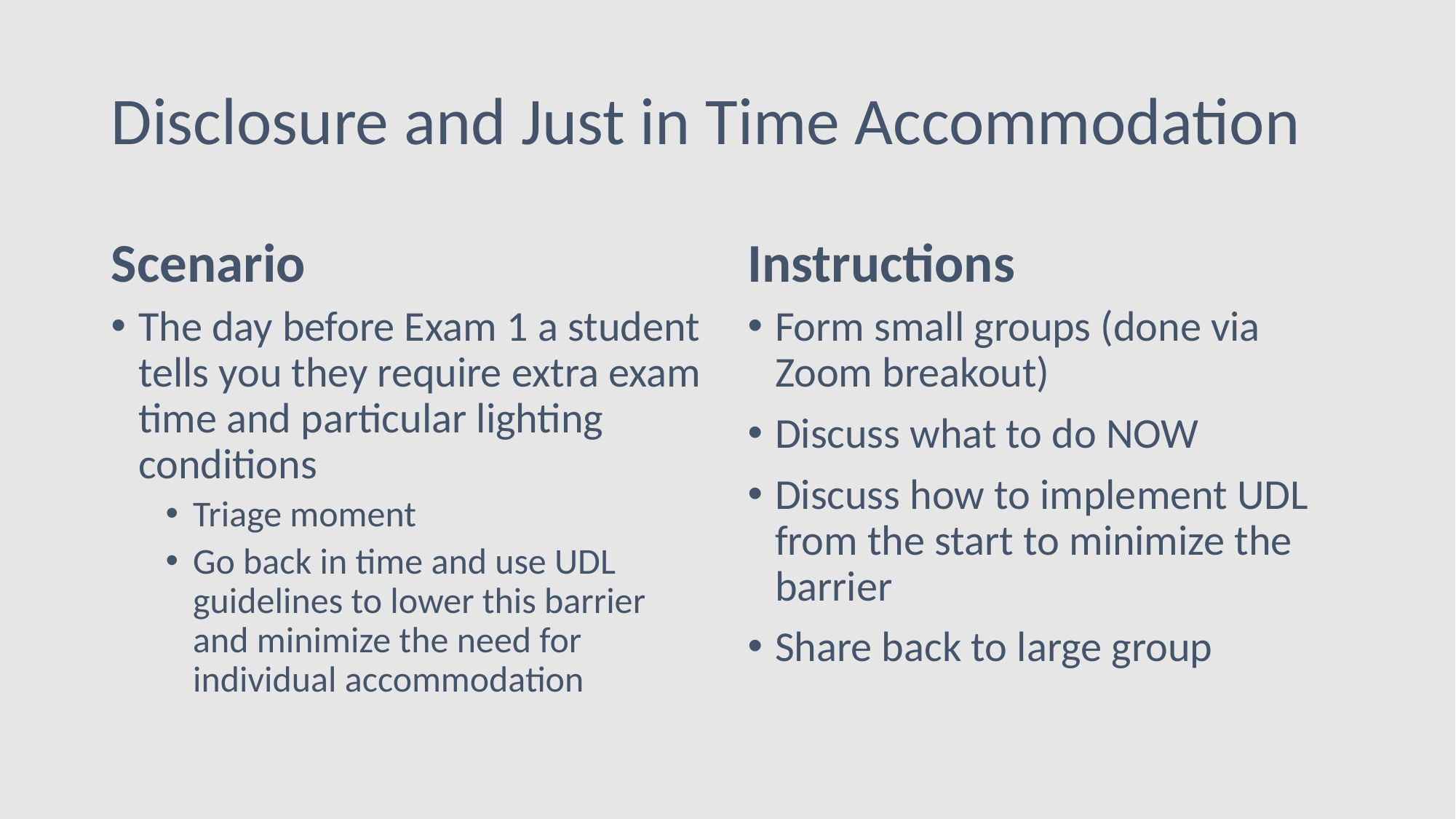

# Disclosure and Just in Time Accommodation
Scenario
Instructions
The day before Exam 1 a student tells you they require extra exam time and particular lighting conditions
Triage moment
Go back in time and use UDL guidelines to lower this barrier and minimize the need for individual accommodation

Form small groups (done via Zoom breakout)
Discuss what to do NOW
Discuss how to implement UDL from the start to minimize the barrier
Share back to large group